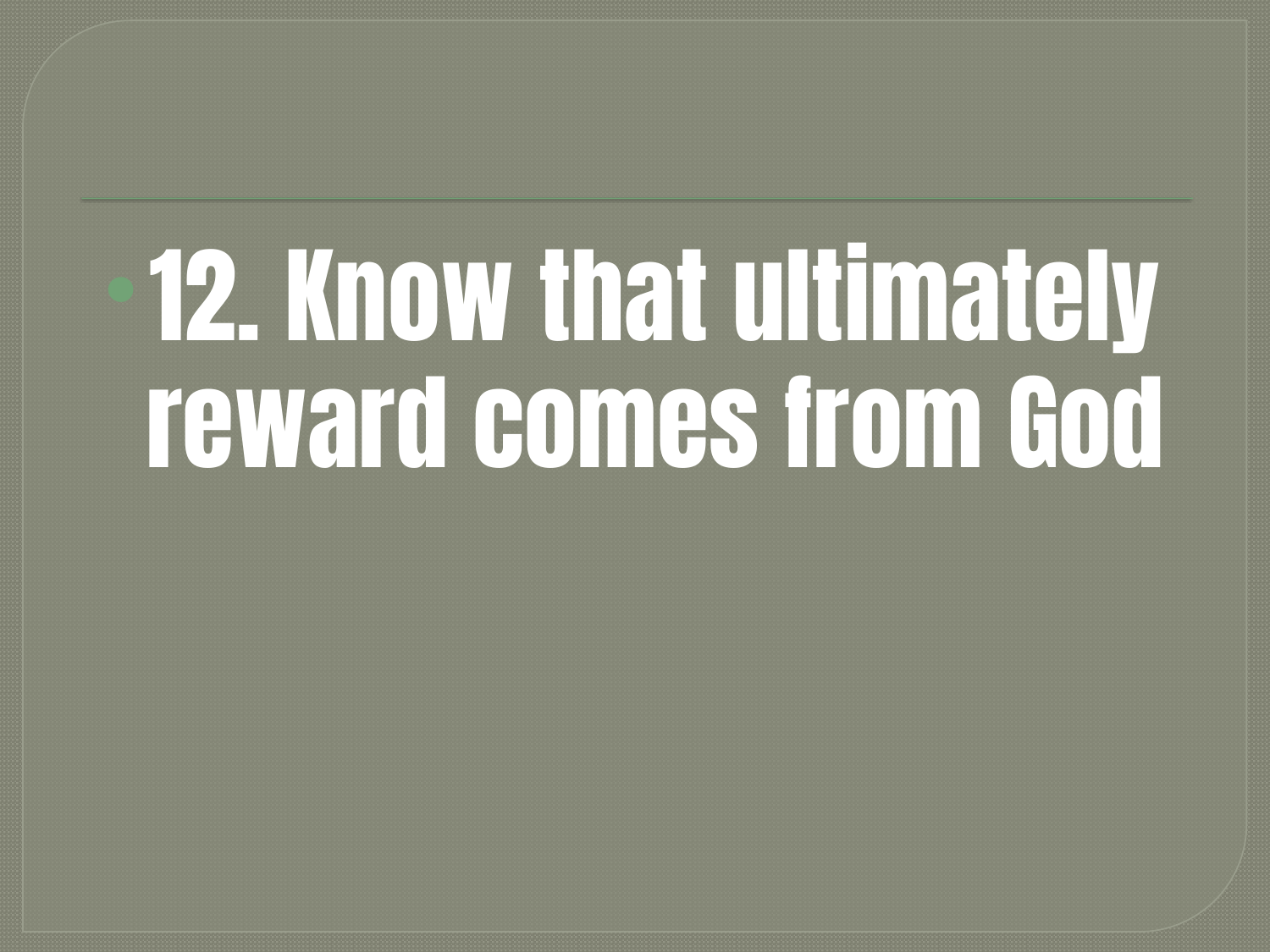

12. Know that ultimately reward comes from God